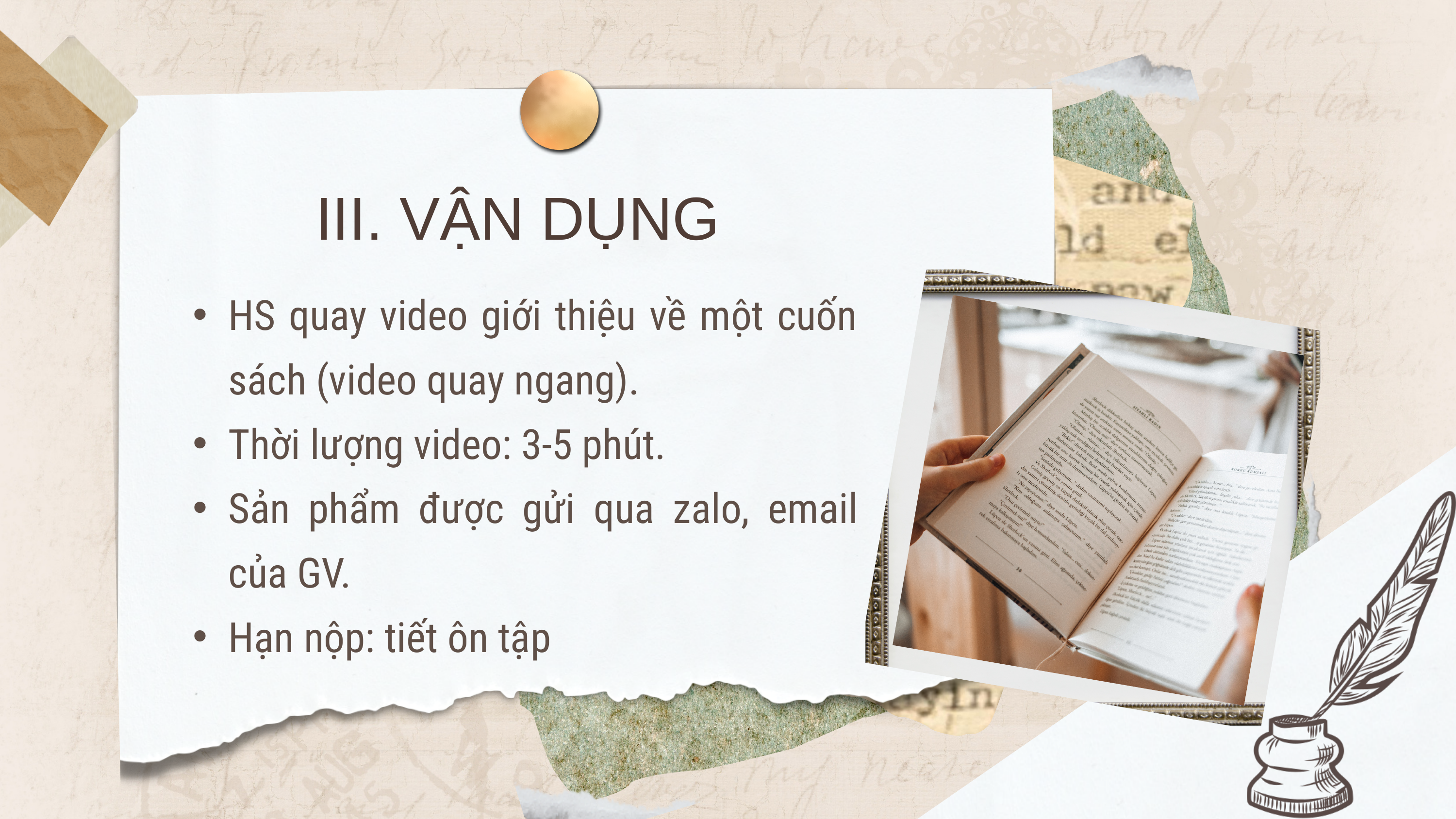

III. VẬN DỤNG

HS quay video giới thiệu về một cuốn sách (video quay ngang).
Thời lượng video: 3-5 phút.
Sản phẩm được gửi qua zalo, email của GV.
Hạn nộp: tiết ôn tập